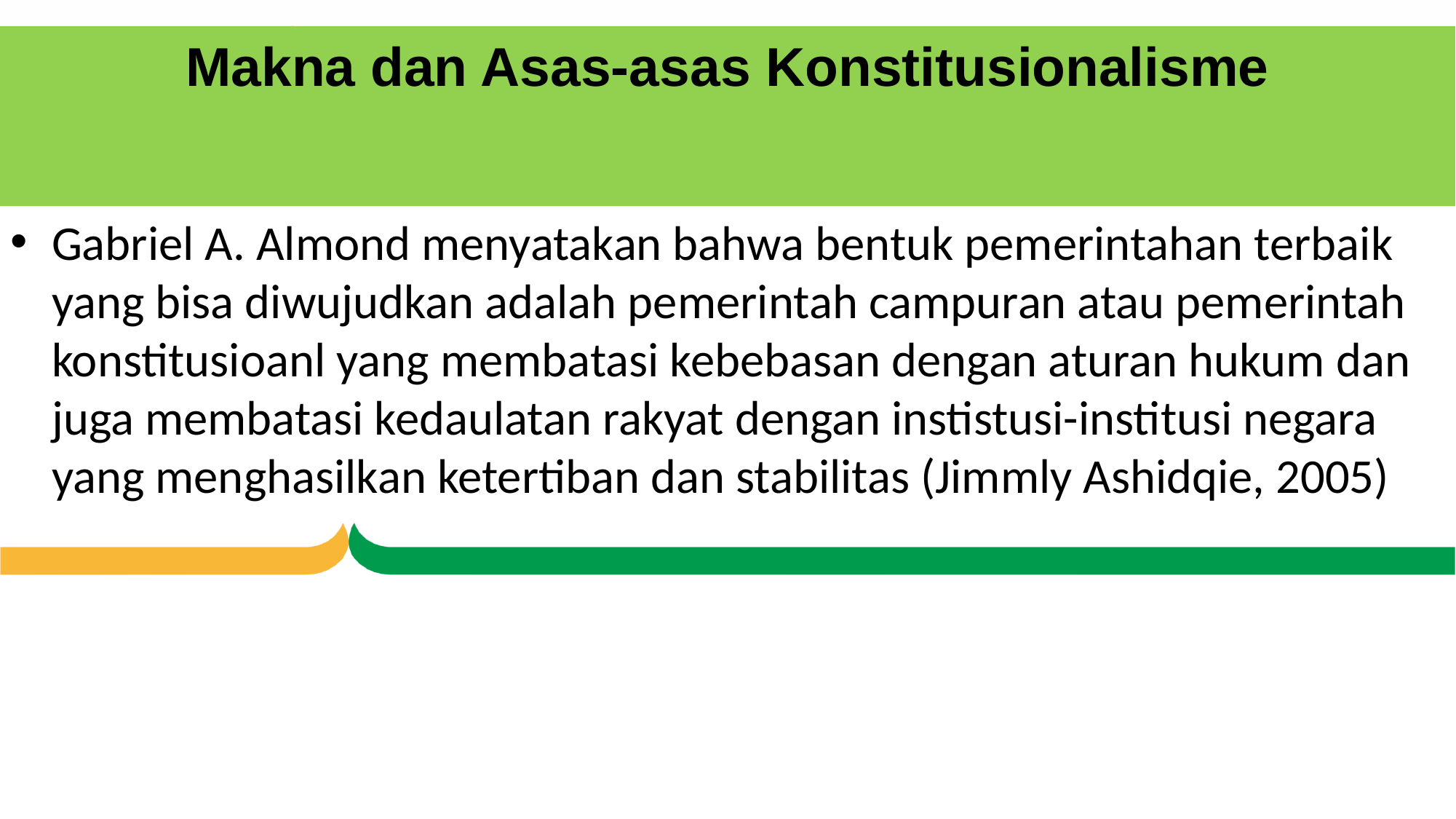

# Makna dan Asas-asas Konstitusionalisme
Gabriel A. Almond menyatakan bahwa bentuk pemerintahan terbaik yang bisa diwujudkan adalah pemerintah campuran atau pemerintah konstitusioanl yang membatasi kebebasan dengan aturan hukum dan juga membatasi kedaulatan rakyat dengan instistusi-institusi negara yang menghasilkan ketertiban dan stabilitas (Jimmly Ashidqie, 2005)